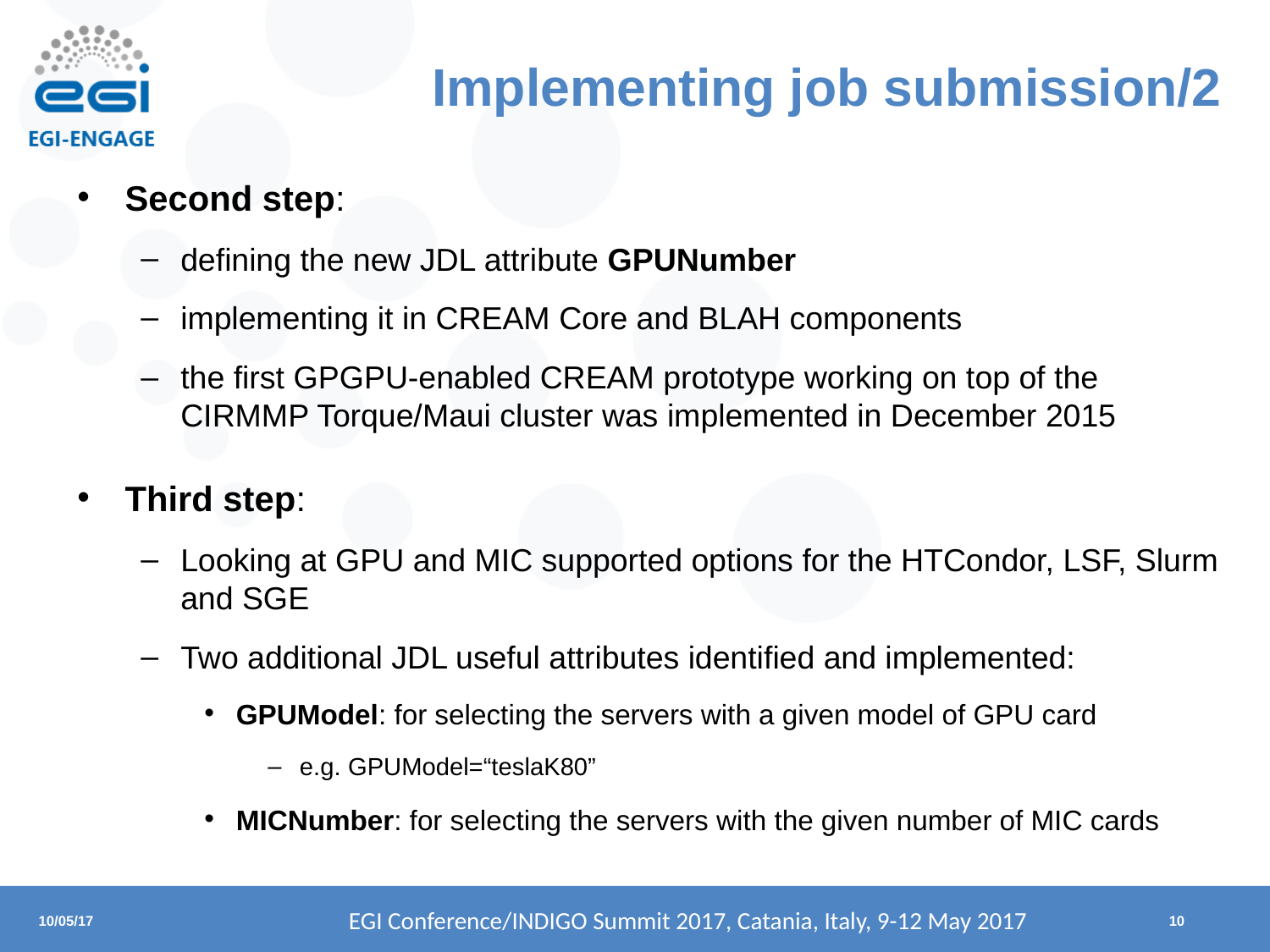

# Implementing job submission/2
Second step:
defining the new JDL attribute GPUNumber
implementing it in CREAM Core and BLAH components
the first GPGPU-enabled CREAM prototype working on top of the CIRMMP Torque/Maui cluster was implemented in December 2015
Third step:
Looking at GPU and MIC supported options for the HTCondor, LSF, Slurm and SGE
Two additional JDL useful attributes identified and implemented:
GPUModel: for selecting the servers with a given model of GPU card
e.g. GPUModel=“teslaK80”
MICNumber: for selecting the servers with the given number of MIC cards